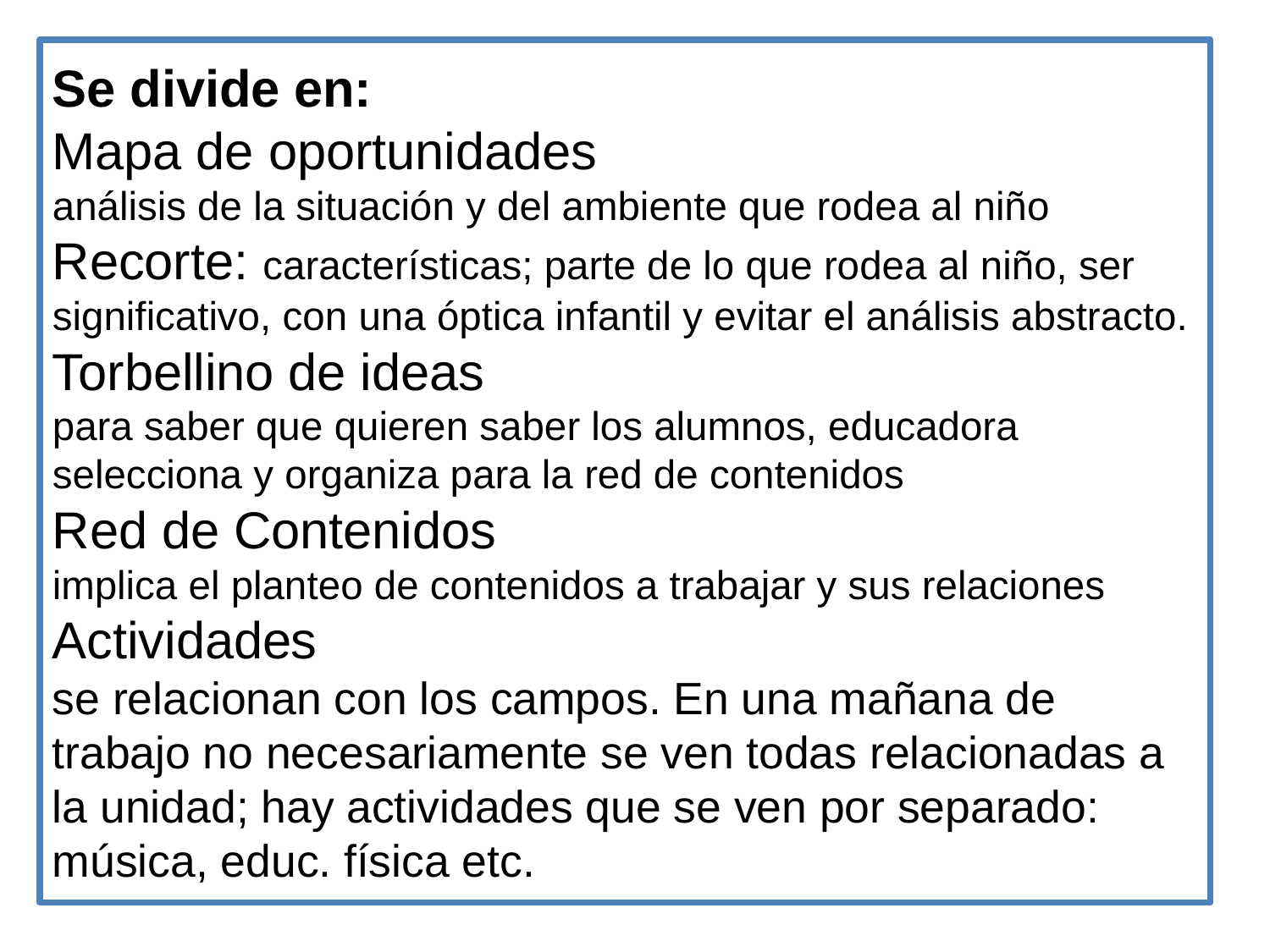

# Se divide en: Mapa de oportunidades análisis de la situación y del ambiente que rodea al niño Recorte: características; parte de lo que rodea al niño, ser significativo, con una óptica infantil y evitar el análisis abstracto. Torbellino de ideas para saber que quieren saber los alumnos, educadora selecciona y organiza para la red de contenidos Red de Contenidos implica el planteo de contenidos a trabajar y sus relaciones Actividades se relacionan con los campos. En una mañana de trabajo no necesariamente se ven todas relacionadas a la unidad; hay actividades que se ven por separado: música, educ. física etc.